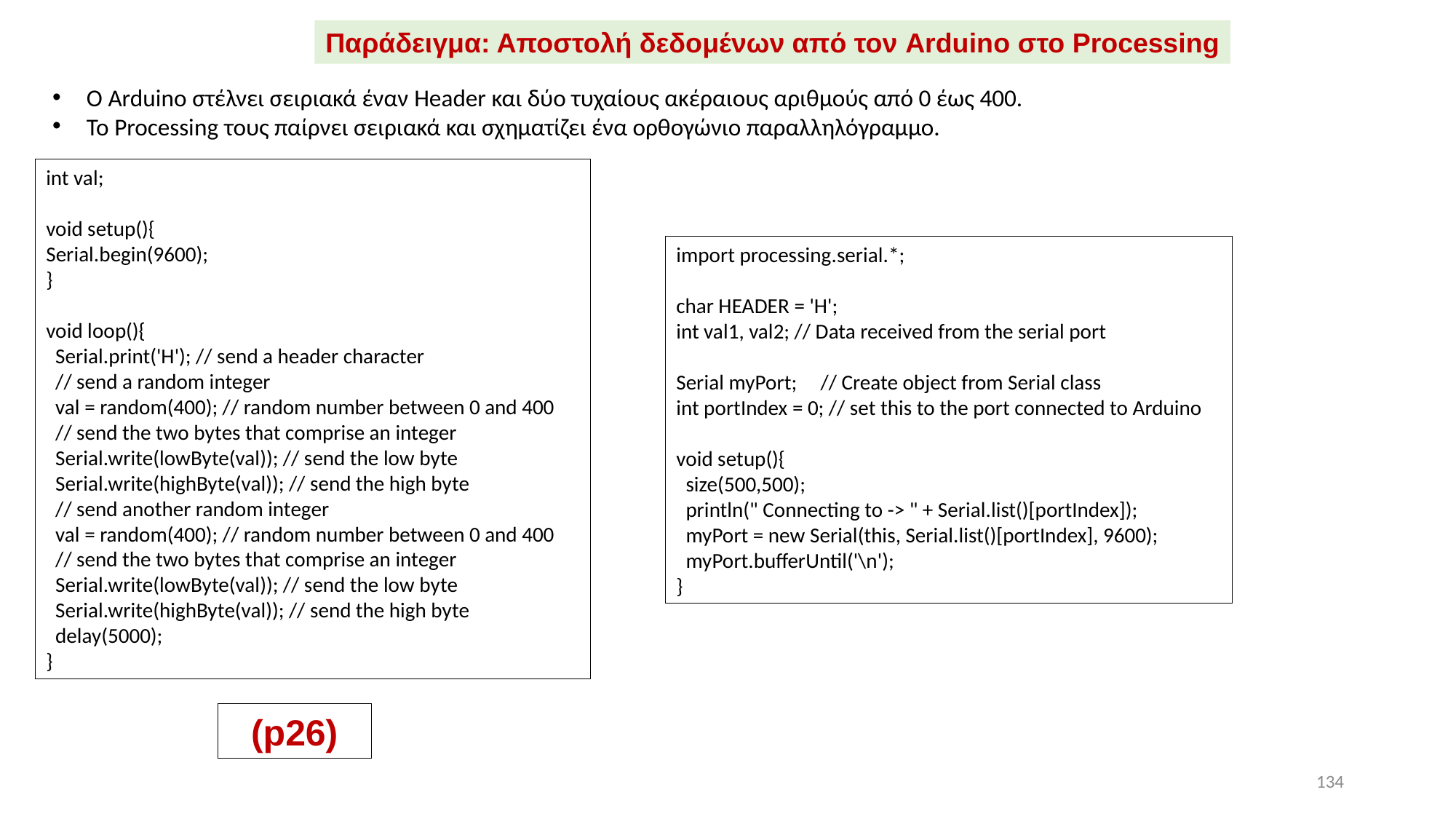

Παράδειγμα: Αποστολή δεδομένων από τον Arduino στο Processing
Ο Arduino στέλνει σειριακά έναν Header και δύο τυχαίους ακέραιους αριθμούς από 0 έως 400.
Το Processing τους παίρνει σειριακά και σχηματίζει ένα ορθογώνιο παραλληλόγραμμο.
int val;

void setup(){
Serial.begin(9600);
}

void loop(){
  Serial.print('H'); // send a header character
  // send a random integer
  val = random(400); // random number between 0 and 400
  // send the two bytes that comprise an integer
  Serial.write(lowByte(val)); // send the low byte
  Serial.write(highByte(val)); // send the high byte
  // send another random integer
  val = random(400); // random number between 0 and 400
  // send the two bytes that comprise an integer
  Serial.write(lowByte(val)); // send the low byte
  Serial.write(highByte(val)); // send the high byte
  delay(5000);
}
import processing.serial.*;

char HEADER = 'H';
int val1, val2; // Data received from the serial port

Serial myPort;     // Create object from Serial class
int portIndex = 0; // set this to the port connected to Arduino

void setup(){
  size(500,500);
  println(" Connecting to -> " + Serial.list()[portIndex]);
  myPort = new Serial(this, Serial.list()[portIndex], 9600);
  myPort.bufferUntil('\n');
}
(p26)
134